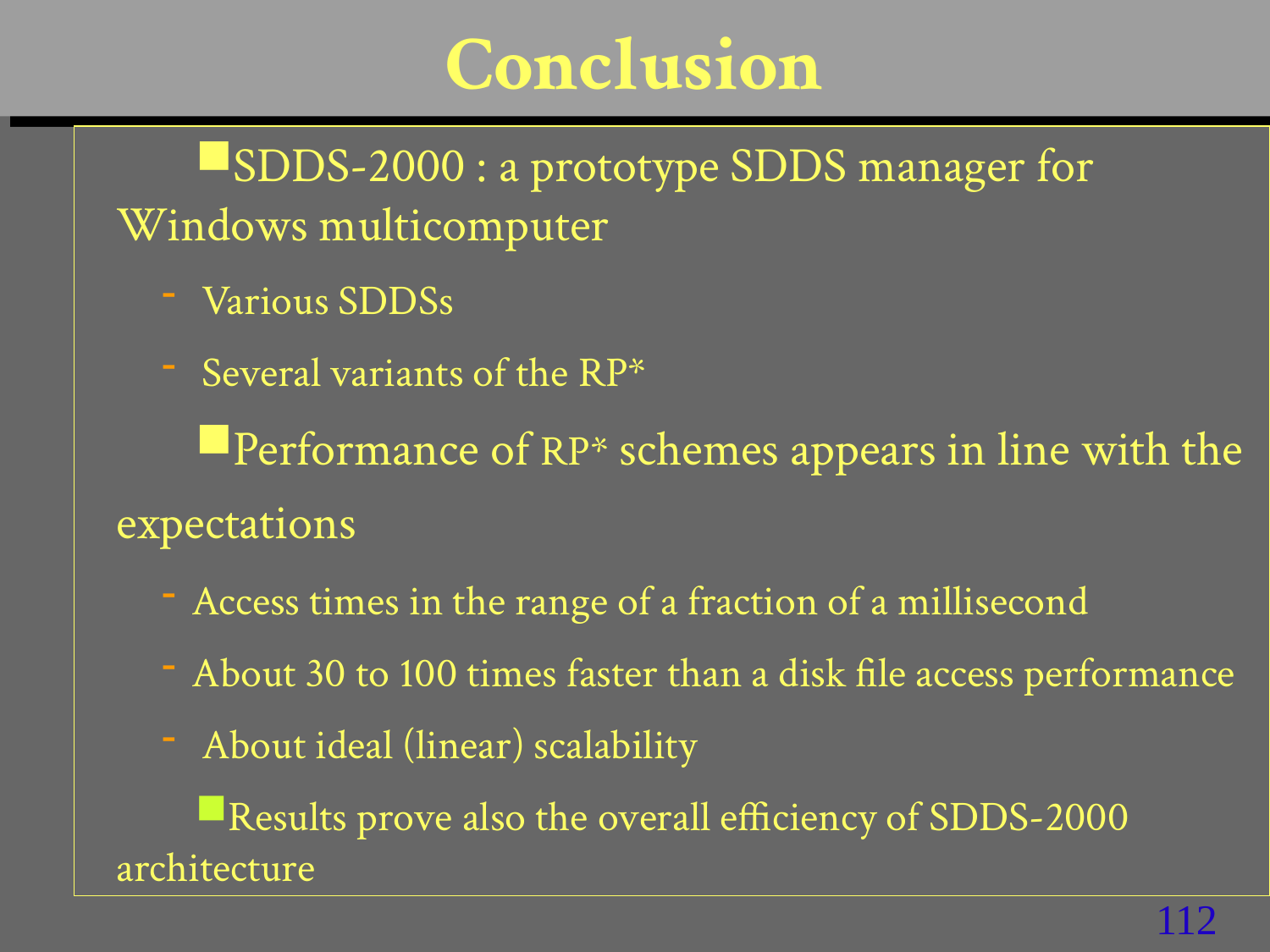

# Conclusion
SDDS-2000 : a prototype SDDS manager for Windows multicomputer
 Various SDDSs
 Several variants of the RP*
Performance of RP* schemes appears in line with the expectations
Access times in the range of a fraction of a millisecond
About 30 to 100 times faster than a disk file access performance
 About ideal (linear) scalability
Results prove also the overall efficiency of SDDS-2000 architecture